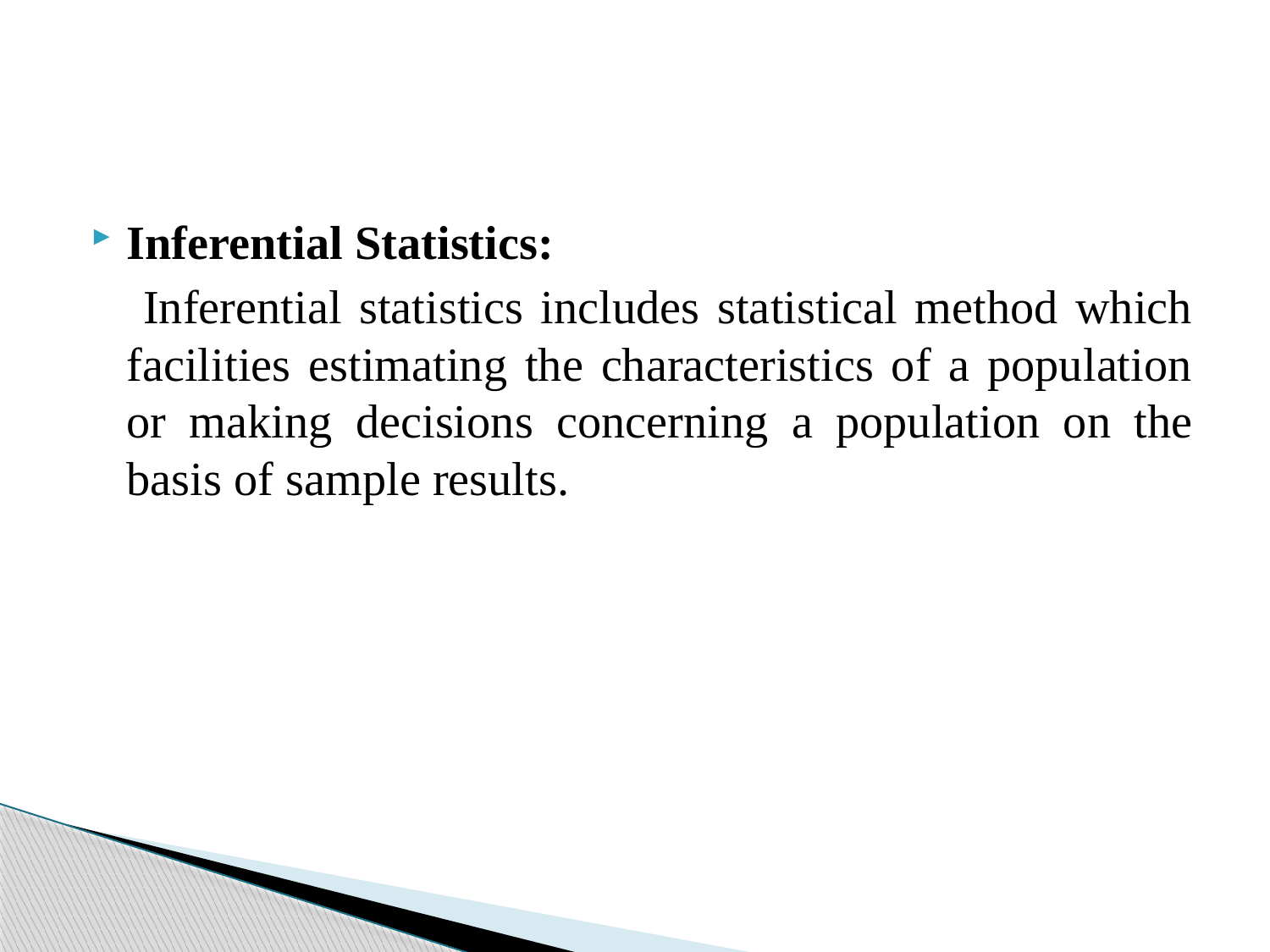

Inferential Statistics:
   Inferential statistics includes statistical method which facilities estimating the characteristics of a population or making decisions concerning a population on the basis of sample results.